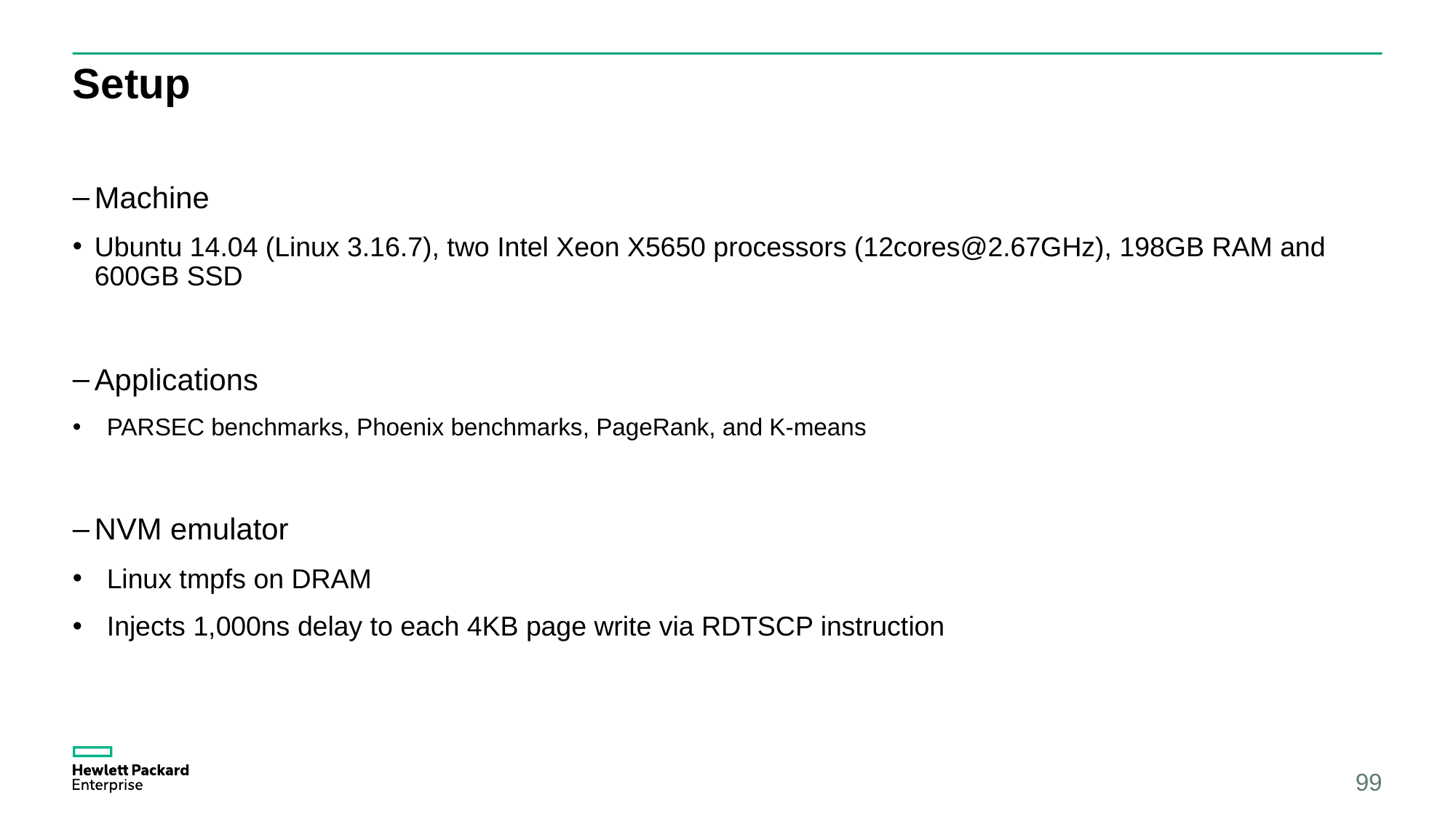

# Setup
Machine
Ubuntu 14.04 (Linux 3.16.7), two Intel Xeon X5650 processors (12cores@2.67GHz), 198GB RAM and 600GB SSD

Applications
PARSEC benchmarks, Phoenix benchmarks, PageRank, and K-means

NVM emulator
Linux tmpfs on DRAM
Injects 1,000ns delay to each 4KB page write via RDTSCP instruction

99